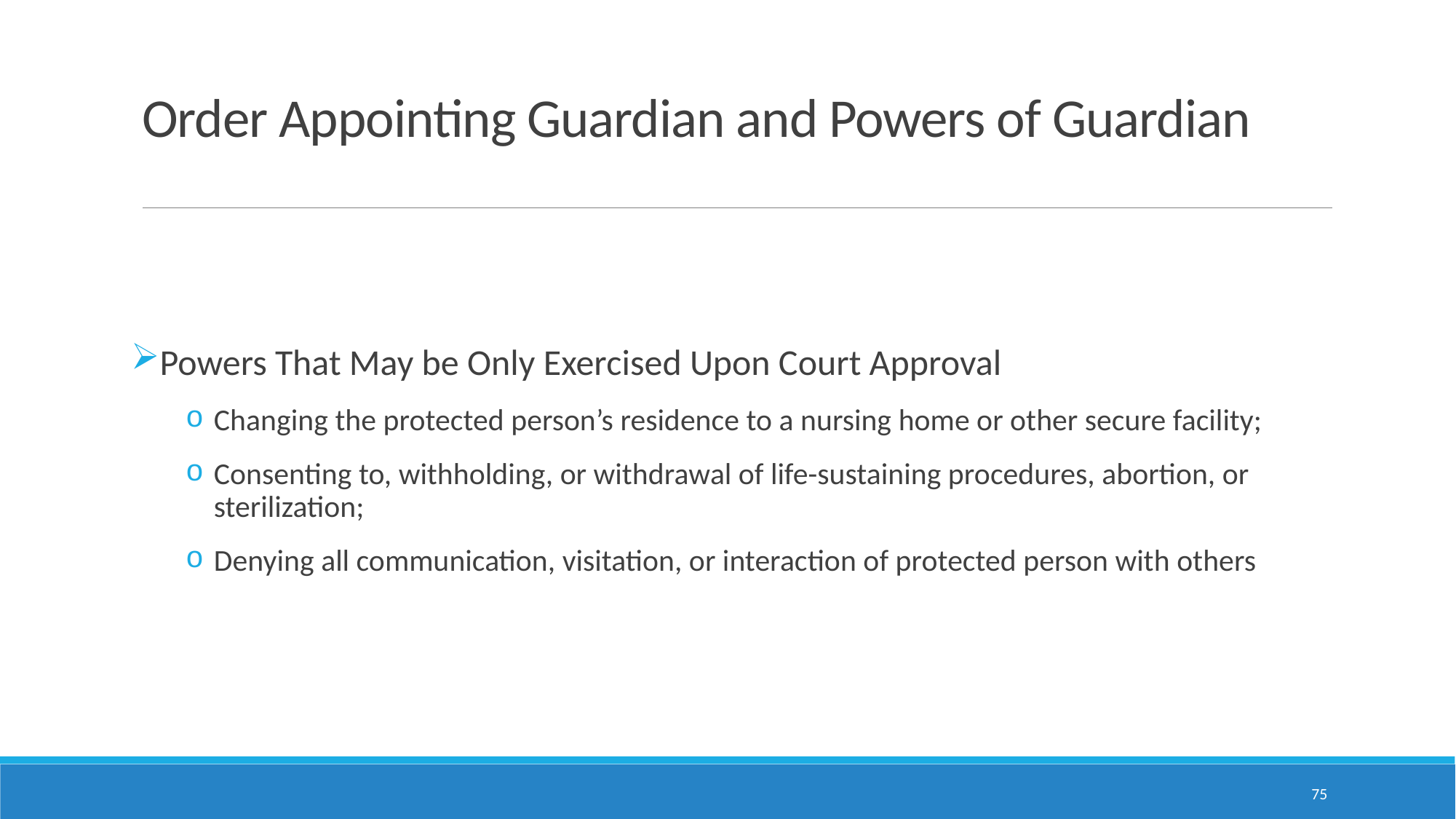

# Order Appointing Guardian and Powers of Guardian
Powers That May be Only Exercised Upon Court Approval
Changing the protected person’s residence to a nursing home or other secure facility;
Consenting to, withholding, or withdrawal of life-sustaining procedures, abortion, or sterilization;
Denying all communication, visitation, or interaction of protected person with others
75